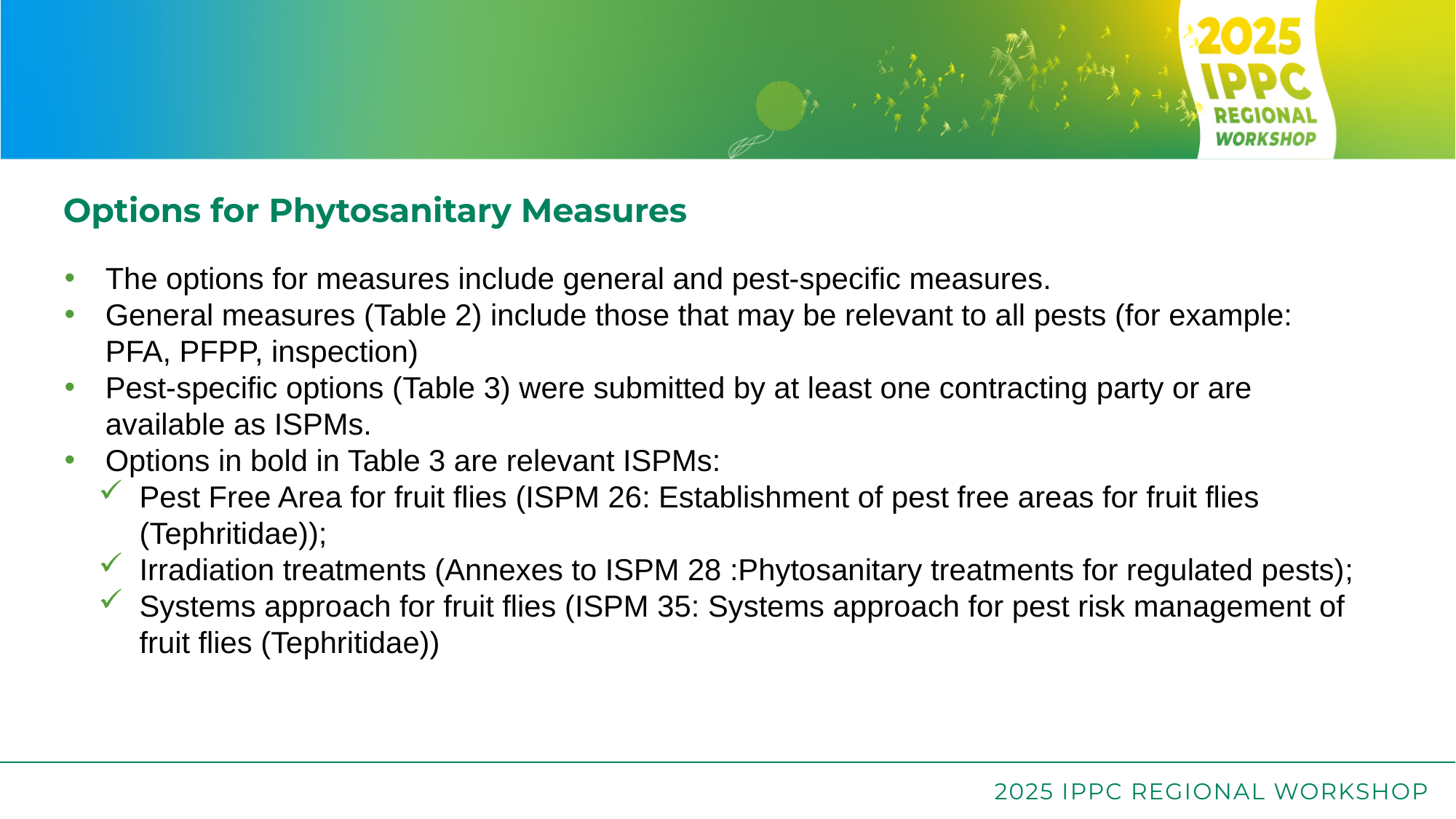

# Options for Phytosanitary Measures
The options for measures include general and pest-specific measures.
General measures (Table 2) include those that may be relevant to all pests (for example: PFA, PFPP, inspection)
Pest-specific options (Table 3) were submitted by at least one contracting party or are available as ISPMs.
Options in bold in Table 3 are relevant ISPMs:
Pest Free Area for fruit flies (ISPM 26: Establishment of pest free areas for fruit flies (Tephritidae));
Irradiation treatments (Annexes to ISPM 28 :Phytosanitary treatments for regulated pests);
Systems approach for fruit flies (ISPM 35: Systems approach for pest risk management of fruit flies (Tephritidae))